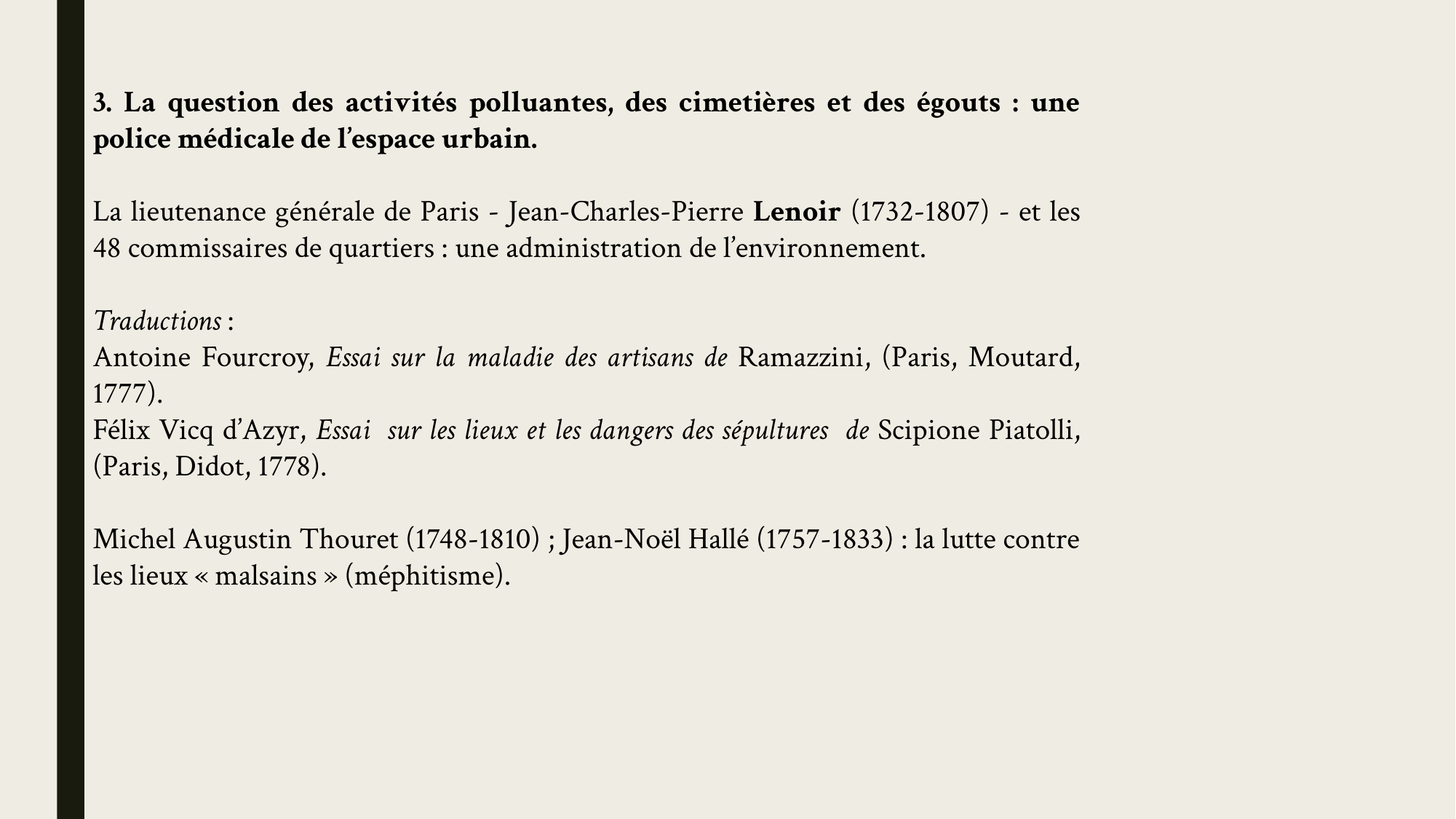

3. La question des activités polluantes, des cimetières et des égouts : une police médicale de l’espace urbain.

La lieutenance générale de Paris - Jean-Charles-Pierre Lenoir (1732-1807) - et les 48 commissaires de quartiers : une administration de l’environnement.

Traductions :
Antoine Fourcroy, Essai sur la maladie des artisans de Ramazzini, (Paris, Moutard, 1777).
Félix Vicq d’Azyr, Essai  sur les lieux et les dangers des sépultures  de Scipione Piatolli, (Paris, Didot, 1778).

Michel Augustin Thouret (1748-1810) ; Jean-Noël Hallé (1757-1833) : la lutte contre les lieux « malsains » (méphitisme).